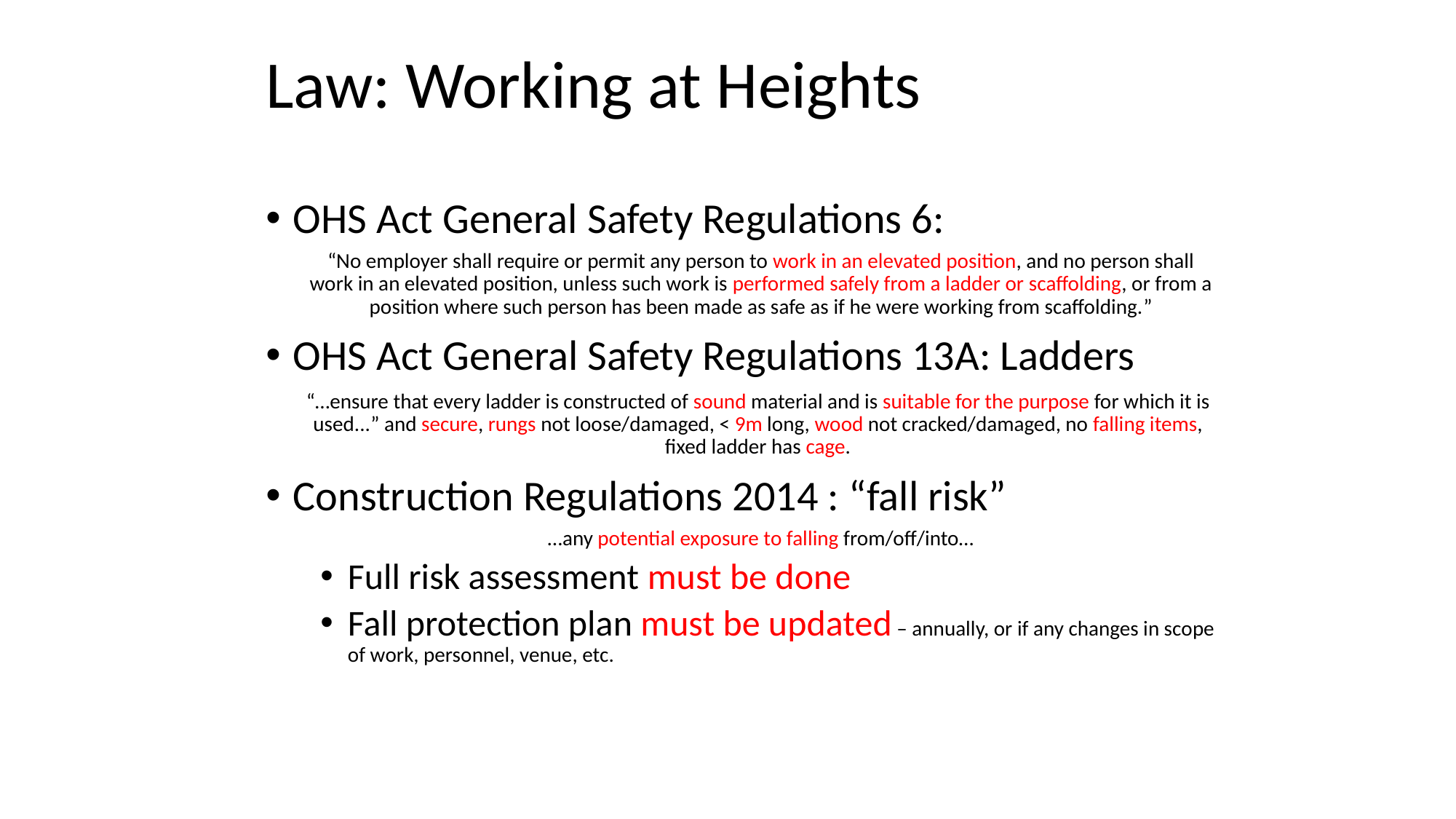

# Law: Working at Heights
OHS Act General Safety Regulations 6:
“No employer shall require or permit any person to work in an elevated position, and no person shall work in an elevated position, unless such work is performed safely from a ladder or scaffolding, or from a position where such person has been made as safe as if he were working from scaffolding.”
OHS Act General Safety Regulations 13A: Ladders
“…ensure that every ladder is constructed of sound material and is suitable for the purpose for which it is used...” and secure, rungs not loose/damaged, < 9m long, wood not cracked/damaged, no falling items, fixed ladder has cage.
Construction Regulations 2014 : “fall risk”
…any potential exposure to falling from/off/into…
Full risk assessment must be done
Fall protection plan must be updated – annually, or if any changes in scope of work, personnel, venue, etc.
Copyright ©2014 Progressive Business Publications

5